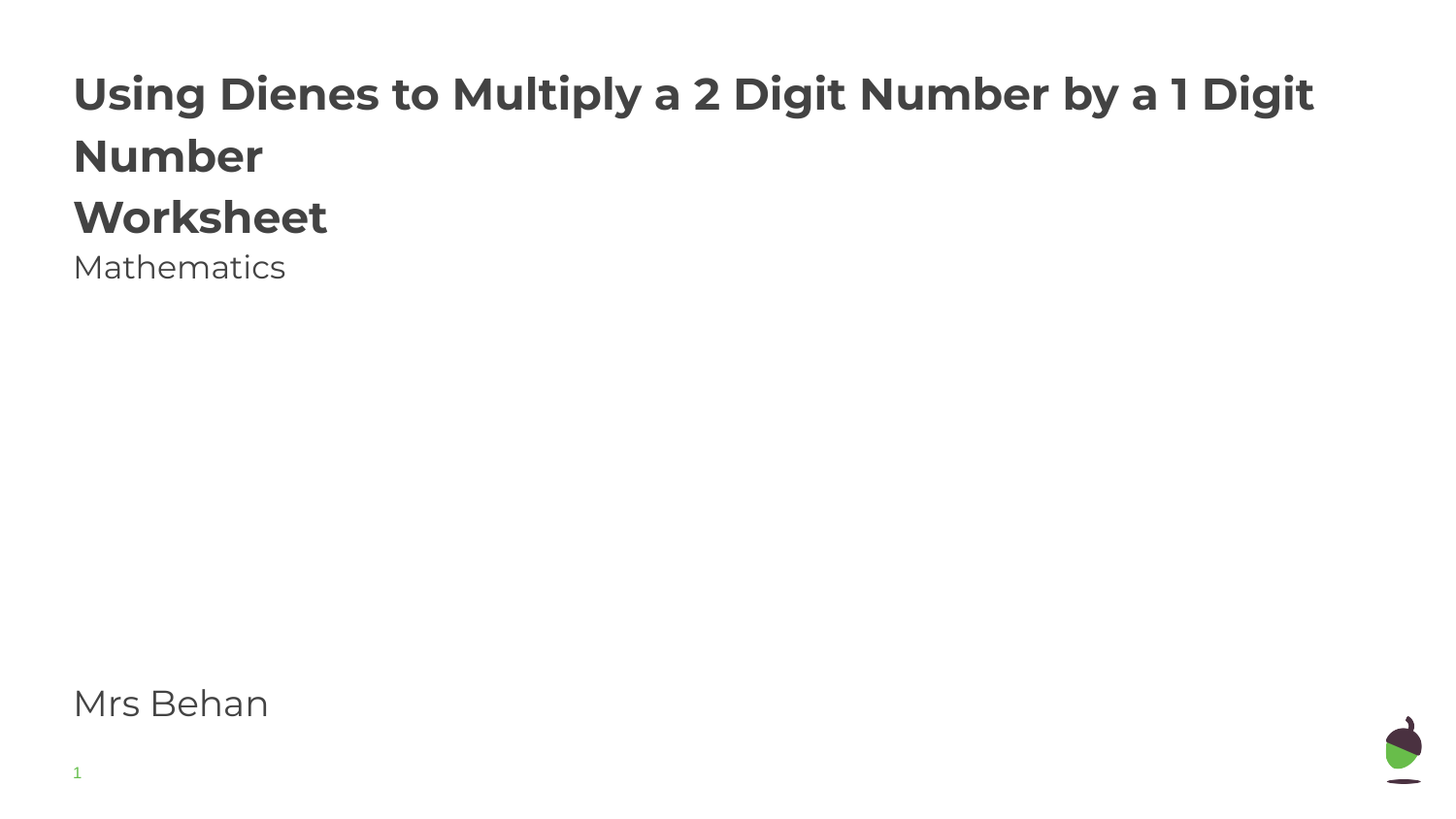

# Using Dienes to Multiply a 2 Digit Number by a 1 Digit Number
Worksheet
Mathematics
Mrs Behan

1